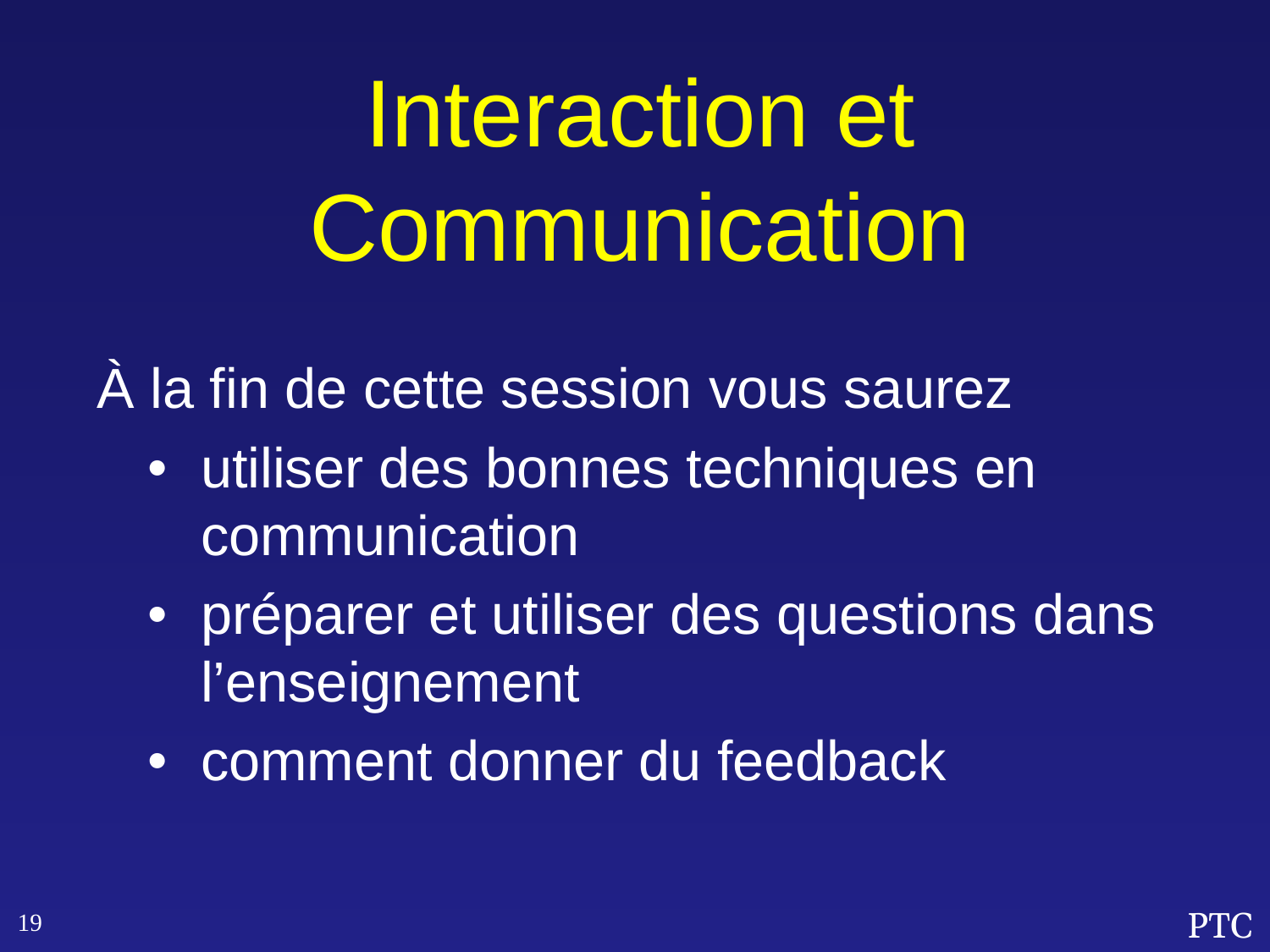

# Interaction et Communication
À la fin de cette session vous saurez
utiliser des bonnes techniques en communication
préparer et utiliser des questions dans l’enseignement
comment donner du feedback
19